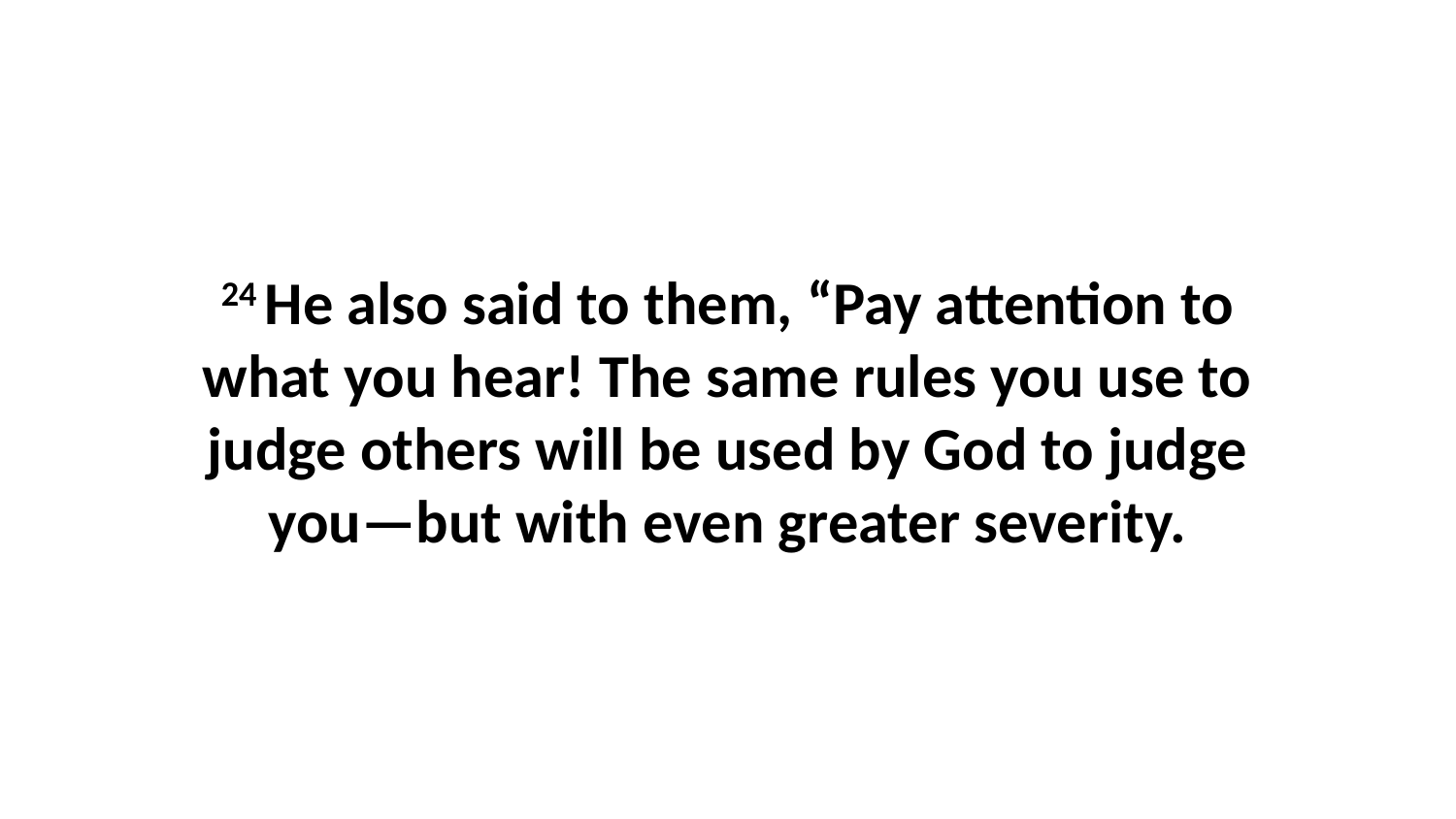

24 He also said to them, “Pay attention to what you hear! The same rules you use to judge others will be used by God to judge you—but with even greater severity.